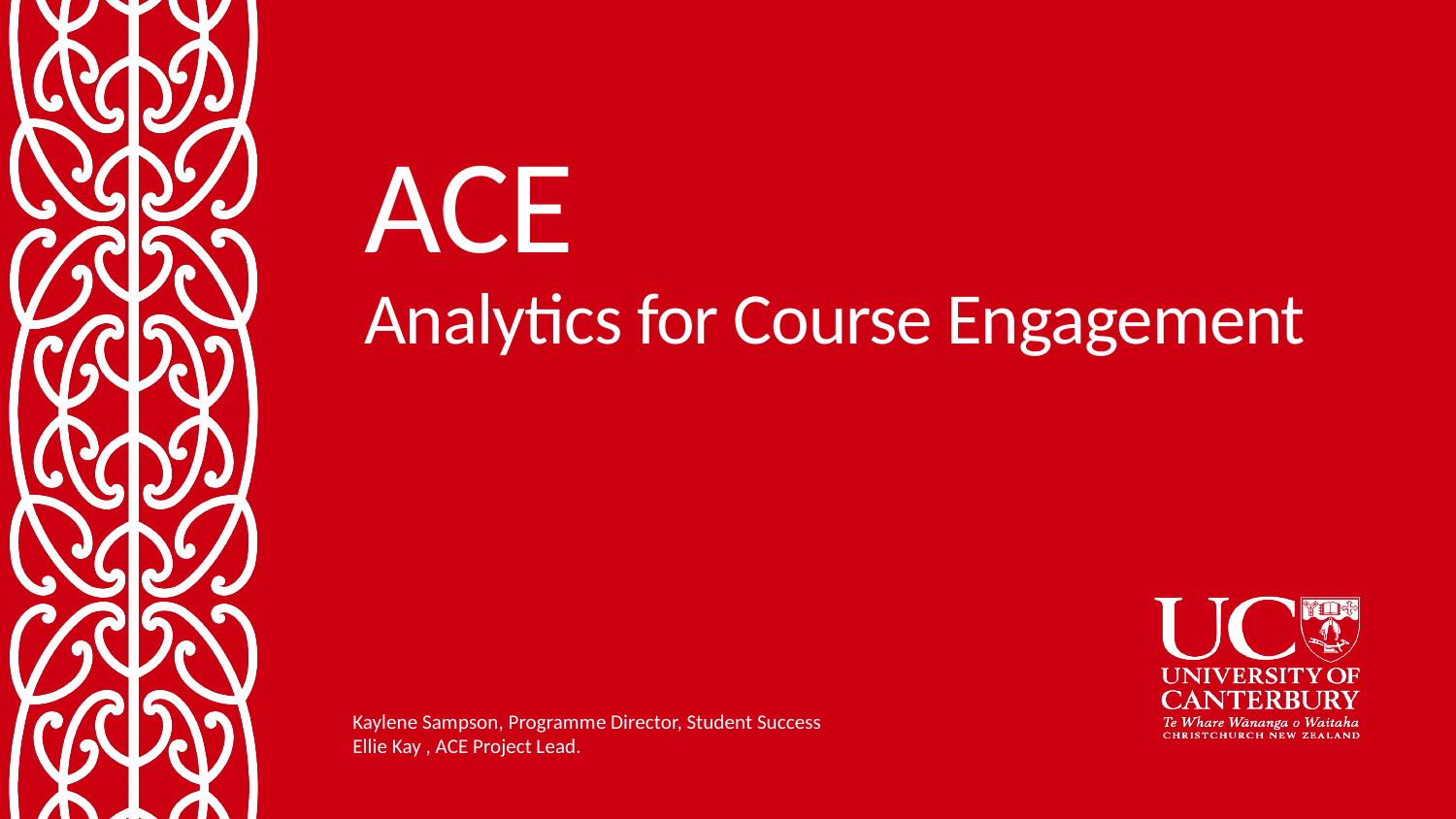

# ACE Analytics for Course Engagement
Kaylene Sampson, Programme Director, Student Success
Ellie Kay , ACE Project Lead.